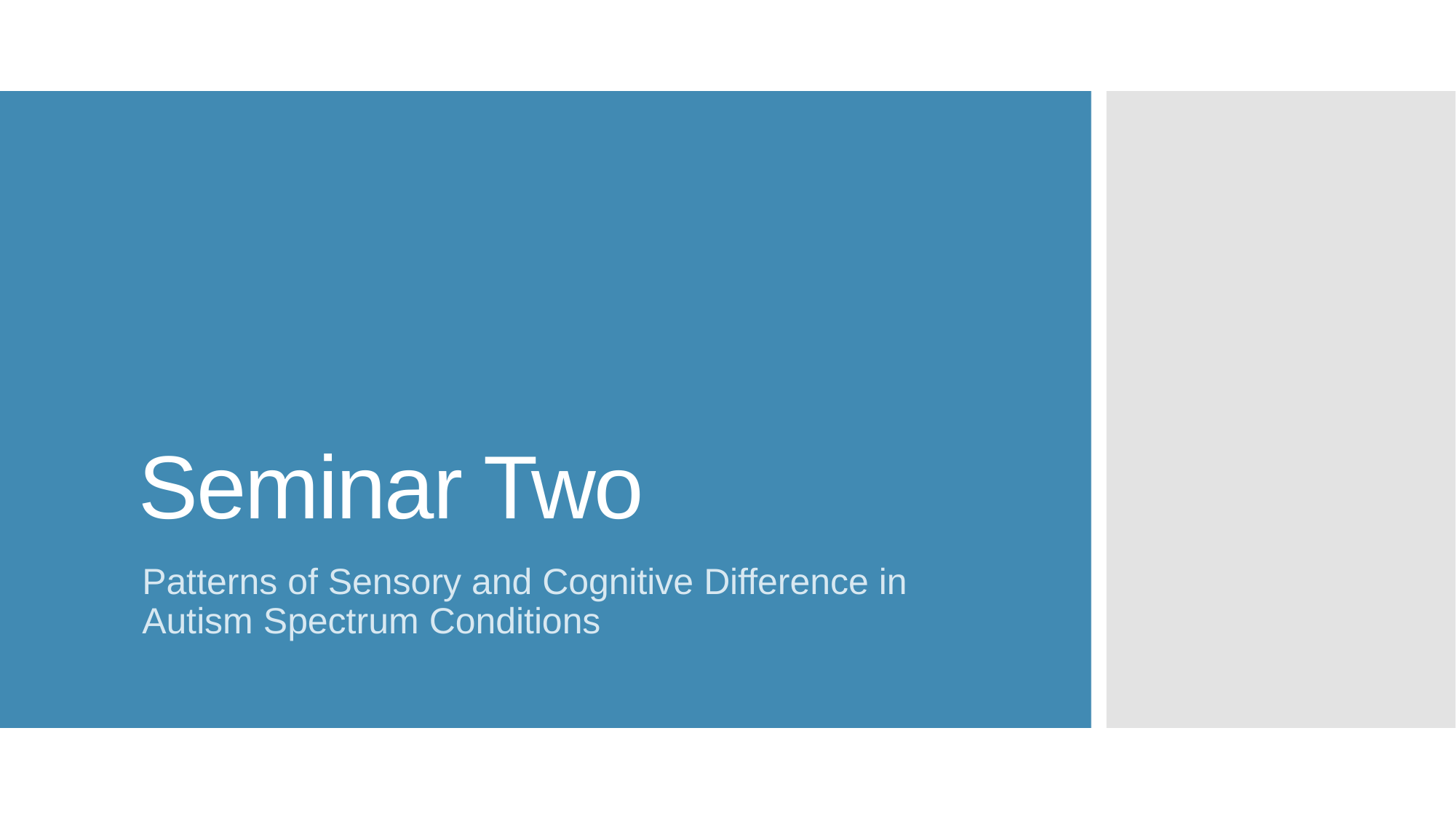

# Seminar Two
Patterns of Sensory and Cognitive Difference in Autism Spectrum Conditions